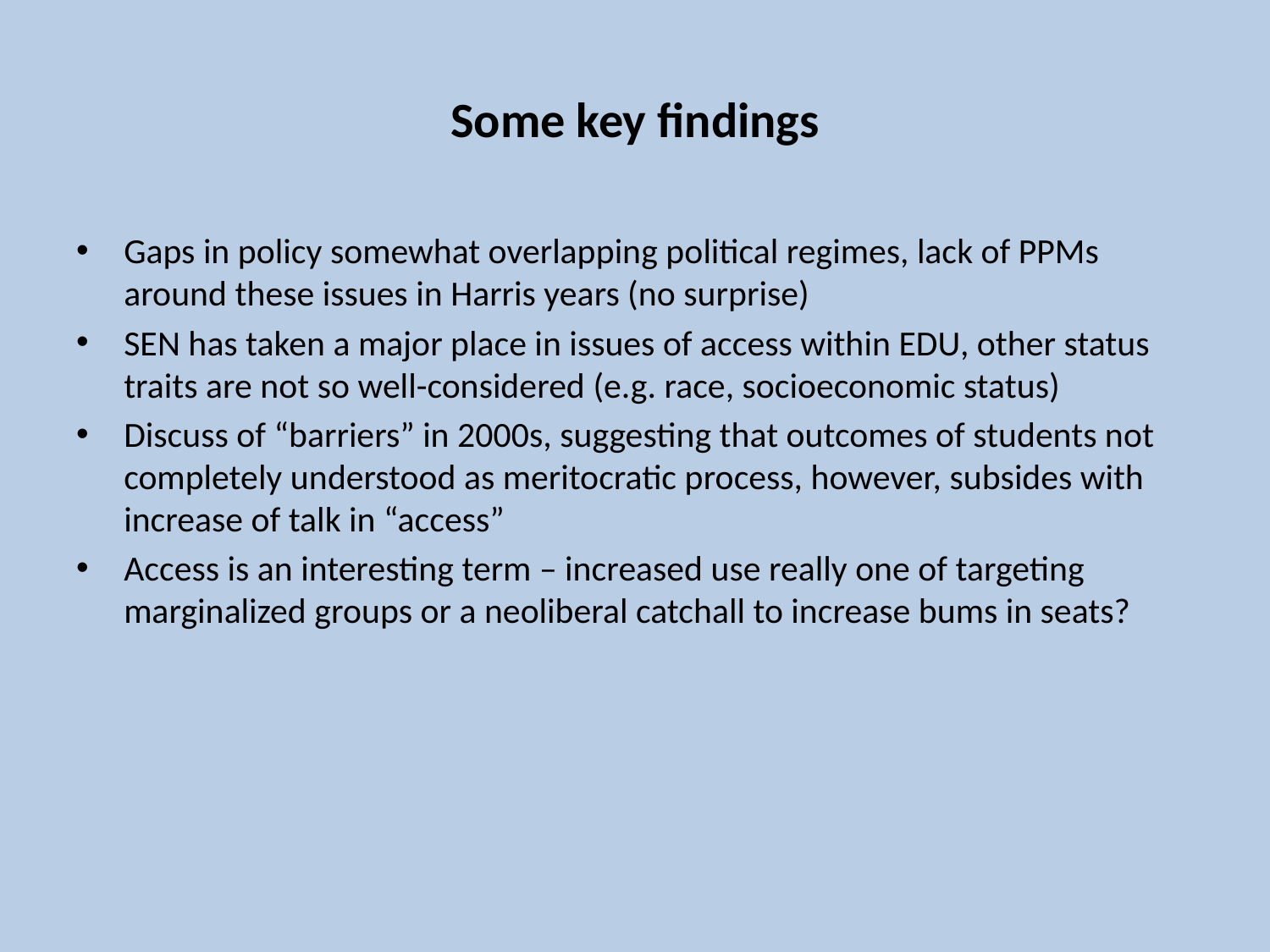

# Some key findings
Gaps in policy somewhat overlapping political regimes, lack of PPMs around these issues in Harris years (no surprise)
SEN has taken a major place in issues of access within EDU, other status traits are not so well-considered (e.g. race, socioeconomic status)
Discuss of “barriers” in 2000s, suggesting that outcomes of students not completely understood as meritocratic process, however, subsides with increase of talk in “access”
Access is an interesting term – increased use really one of targeting marginalized groups or a neoliberal catchall to increase bums in seats?